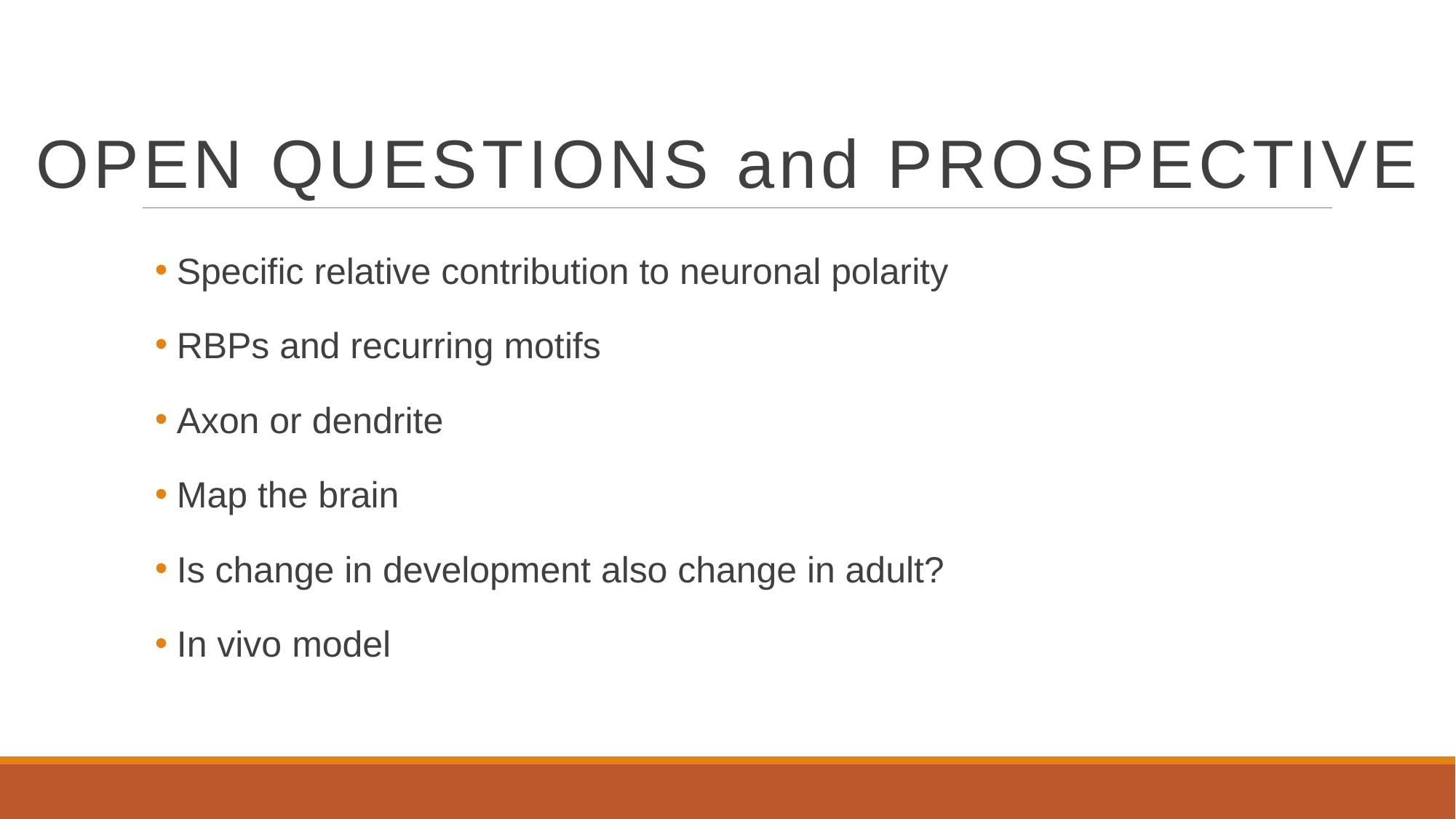

# OPEN QUESTIONS and PROSPECTIVE
Specific relative contribution to neuronal polarity
RBPs and recurring motifs
Axon or dendrite
Map the brain
Is change in development also change in adult?
In vivo model